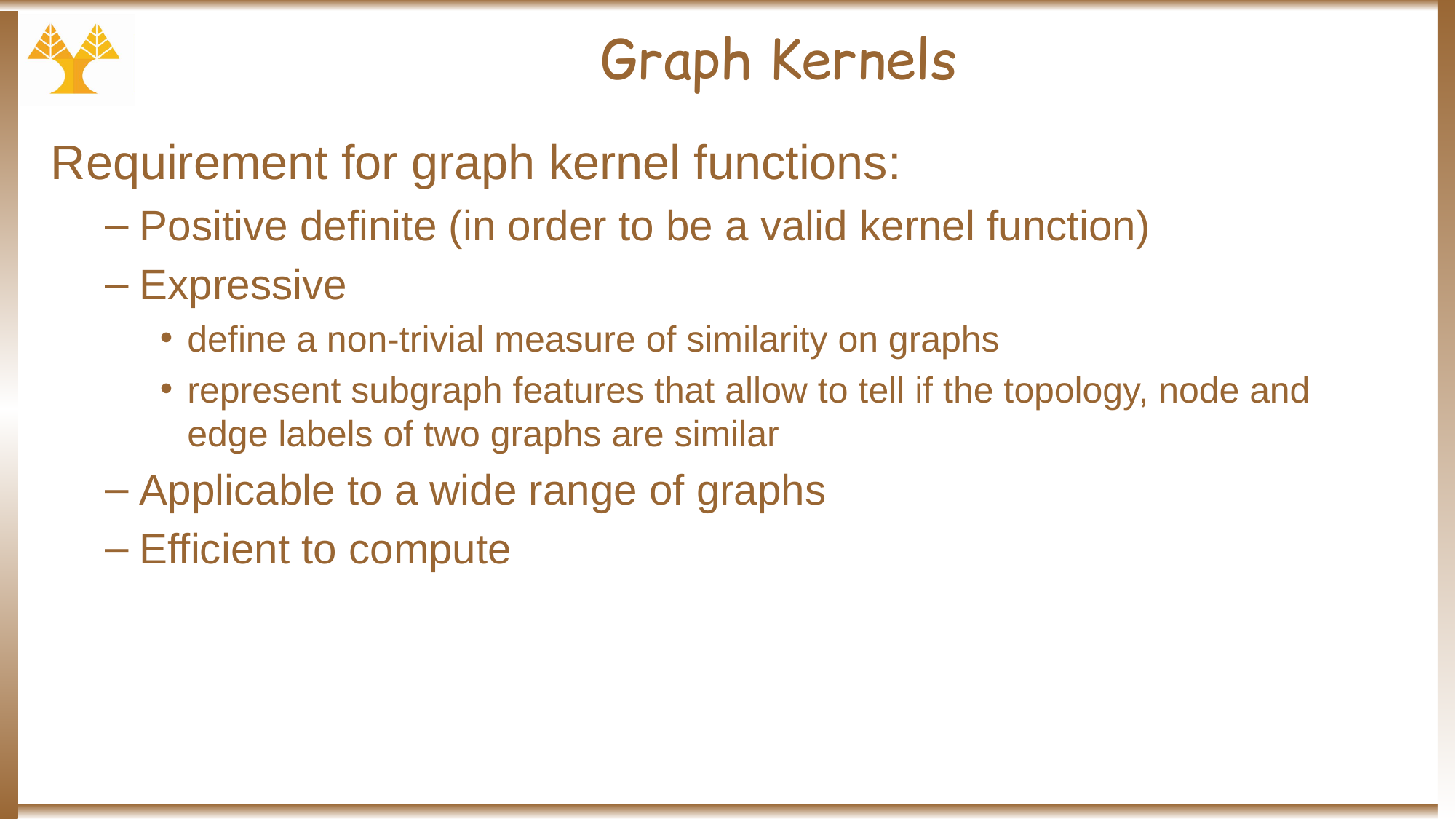

# Graph Kernels
Requirement for graph kernel functions:
Positive definite (in order to be a valid kernel function)
Expressive
define a non-trivial measure of similarity on graphs
represent subgraph features that allow to tell if the topology, node and edge labels of two graphs are similar
Applicable to a wide range of graphs
Efficient to compute